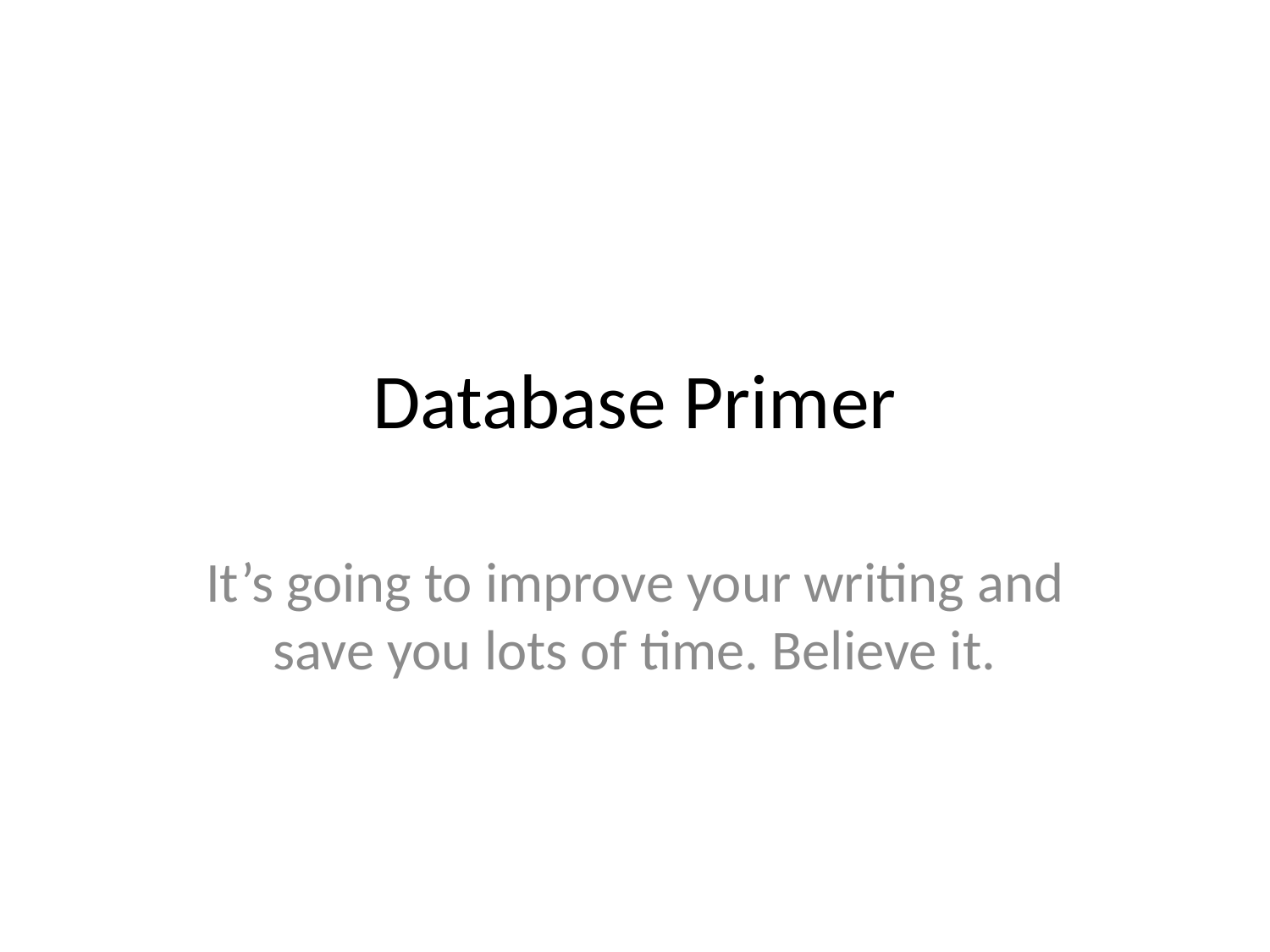

# Database Primer
It’s going to improve your writing and save you lots of time. Believe it.